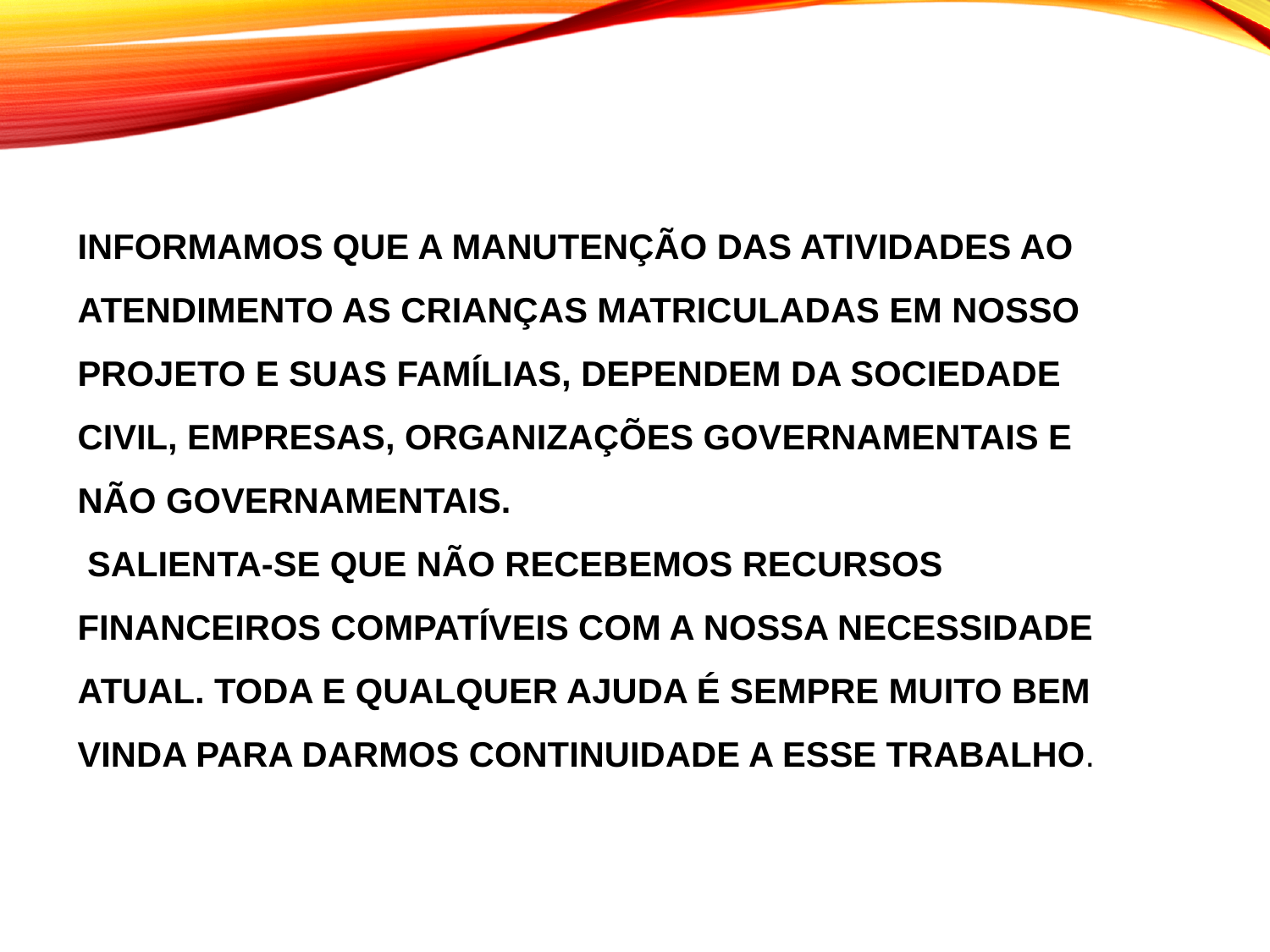

# Informamos que a manutenção das atividades ao atendimento as crianças matriculadas em nosso Projeto e suas famílias, dependem da sociedade civil, empresas, organizações governamentais e não governamentais. Salienta-se que não recebemos recursos financeiros compatíveis com a nossa necessidade atual. Toda e qualquer ajuda é sempre muito bem vinda para darmos continuidade a essE trabalho.